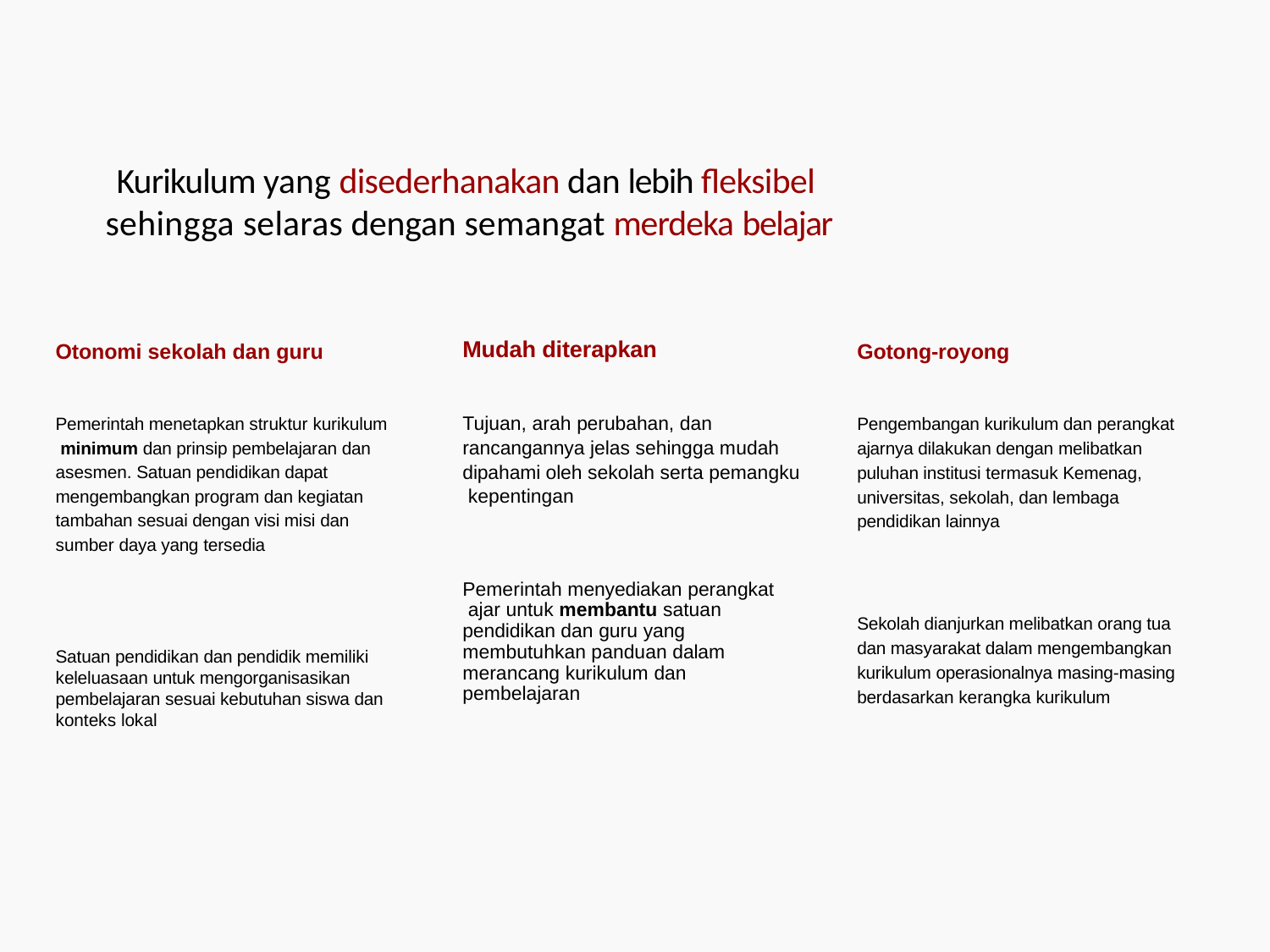

# Kurikulum yang disederhanakan dan lebih fleksibel  sehingga selaras dengan semangat merdeka belajar
Mudah diterapkan
Otonomi sekolah dan guru
Gotong-royong
Tujuan, arah perubahan, dan  rancangannya jelas sehingga mudah  dipahami oleh sekolah serta pemangku  kepentingan
Pemerintah menetapkan struktur kurikulum  minimum dan prinsip pembelajaran dan  asesmen. Satuan pendidikan dapat  mengembangkan program dan kegiatan  tambahan sesuai dengan visi misi dan  sumber daya yang tersedia
Pengembangan kurikulum dan perangkat  ajarnya dilakukan dengan melibatkan  puluhan institusi termasuk Kemenag,  universitas, sekolah, dan lembaga  pendidikan lainnya
Pemerintah menyediakan perangkat  ajar untuk membantu satuan  pendidikan dan guru yang  membutuhkan panduan dalam  merancang kurikulum dan  pembelajaran
Sekolah dianjurkan melibatkan orang tua  dan masyarakat dalam mengembangkan  kurikulum operasionalnya masing-masing  berdasarkan kerangka kurikulum
Satuan pendidikan dan pendidik memiliki  keleluasaan untuk mengorganisasikan  pembelajaran sesuai kebutuhan siswa dan  konteks lokal